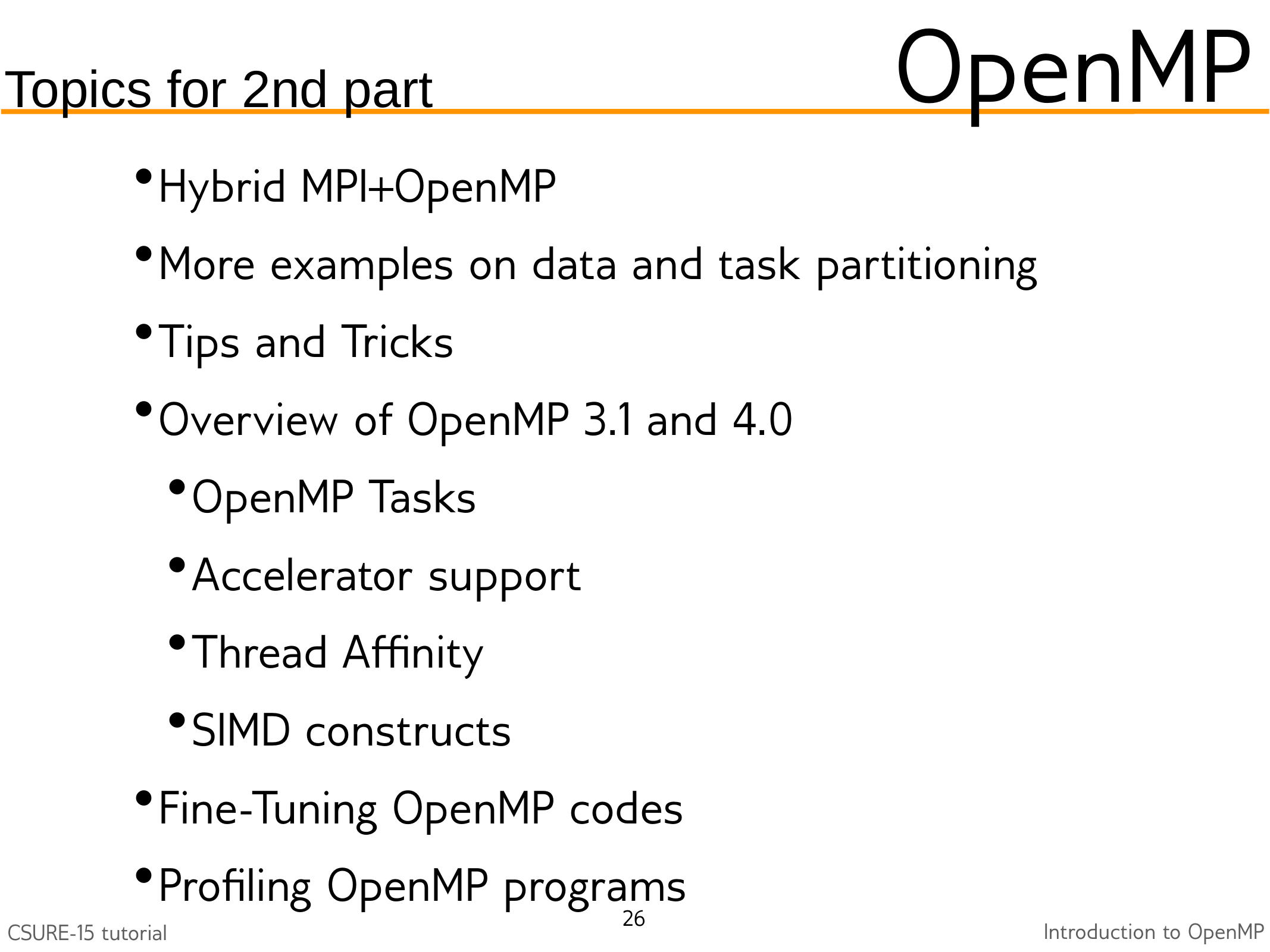

# OpenMP
Topics for 2nd part
Hybrid MPI+OpenMP
More examples on data and task partitioning
Tips and Tricks
Overview of OpenMP 3.1 and 4.0
OpenMP Tasks
Accelerator support
Thread Affinity
SIMD constructs
Fine-Tuning OpenMP codes
Profiling OpenMP programs
26